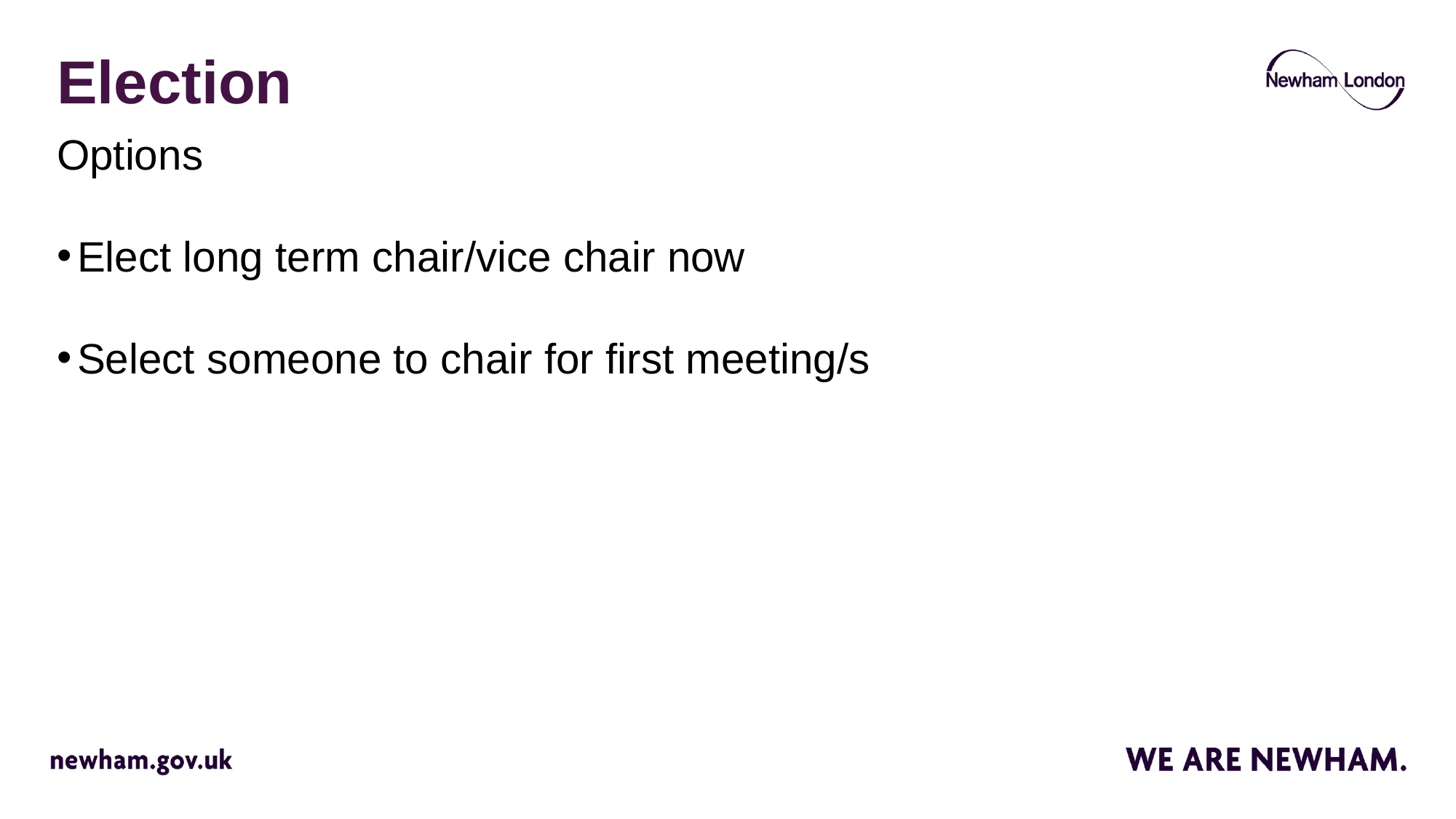

# Election
Options

Elect long term chair/vice chair now

Select someone to chair for first meeting/s